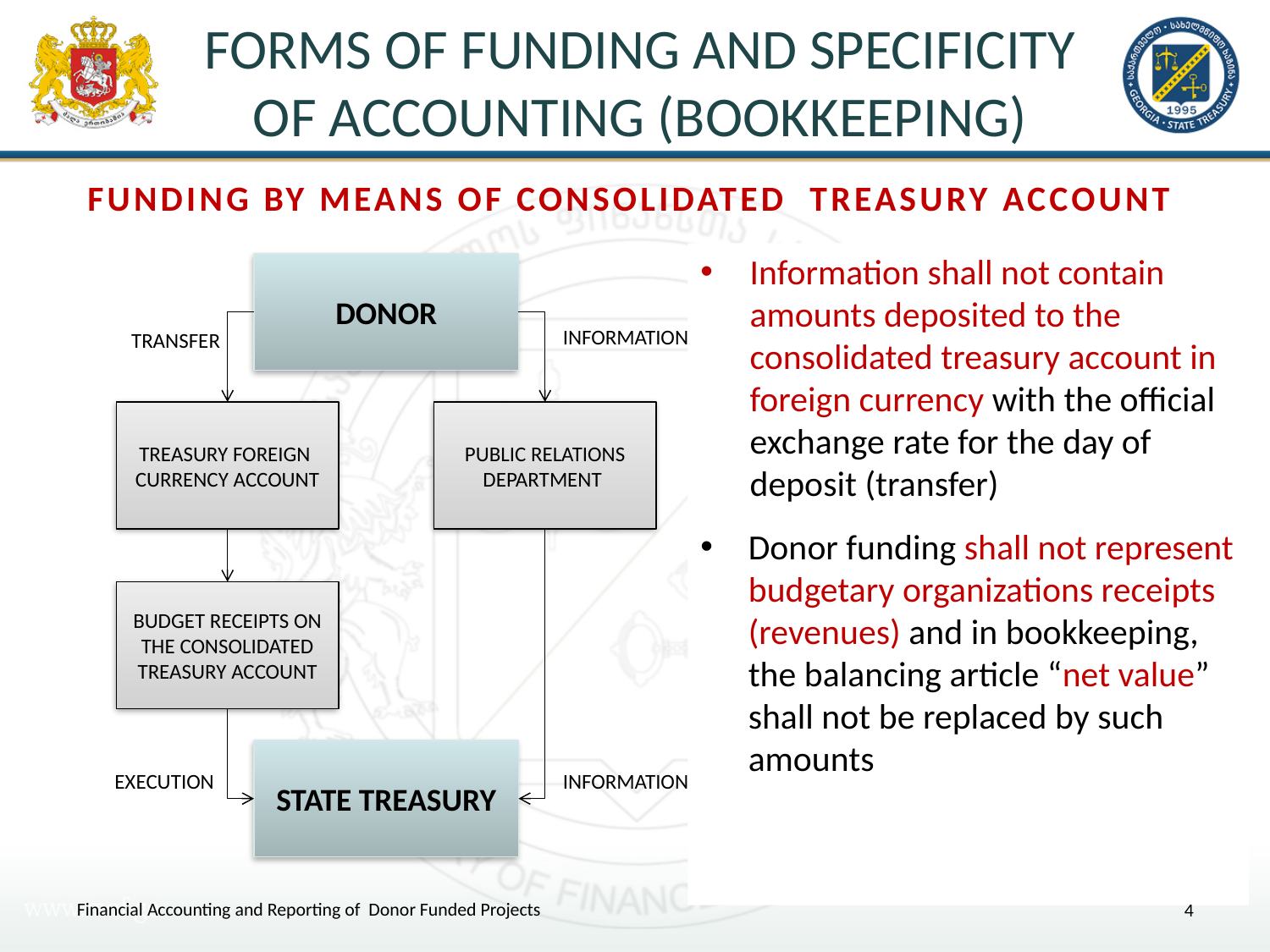

# Forms of Funding and Specificity of Accounting (Bookkeeping)
FUNDING BY MEANS OF CONSOLIDATED  TREASURY ACCOUNT
Information shall not contain amounts deposited to the consolidated treasury account in foreign currency with the official exchange rate for the day of deposit (transfer)
Donor funding shall not represent budgetary organizations receipts (revenues) and in bookkeeping, the balancing article “net value” shall not be replaced by such amounts

DONOR
INFORMATION
TRANSFER
TREASURY FOREIGN  CURRENCY ACCOUNT
PUBLIC RELATIONS DEPARTMENT
BUDGET RECEIPTS ON THE CONSOLIDATED TREASURY ACCOUNT
STATE TREASURY
EXECUTION
INFORMATION
Financial Accounting and Reporting of  Donor Funded Projects
4